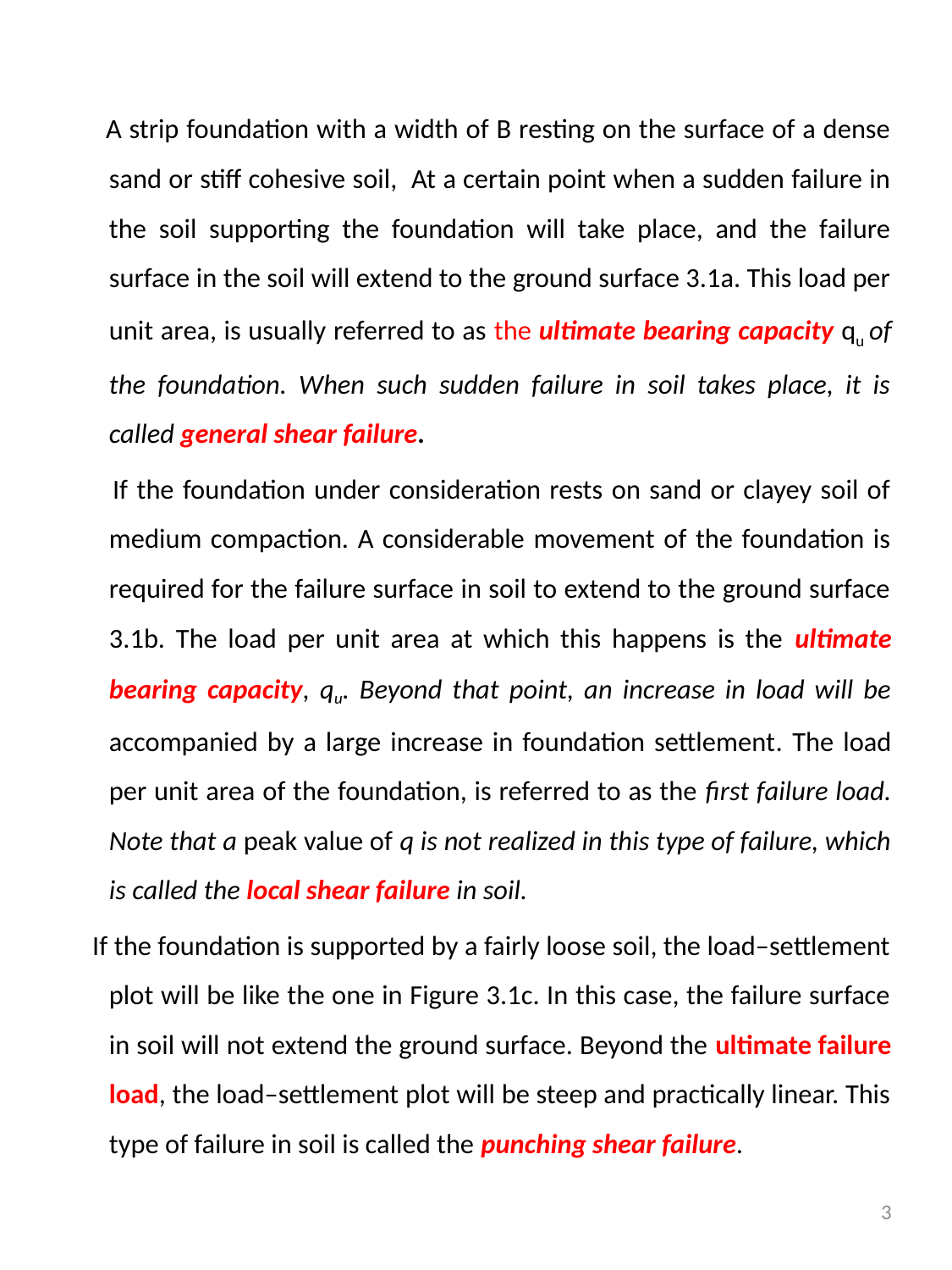

A strip foundation with a width of B resting on the surface of a dense sand or stiff cohesive soil,  At a certain point when a sudden failure in the soil supporting the foundation will take place, and the failure surface in the soil will extend to the ground surface 3.1a. This load per unit area, is usually referred to as the ultimate bearing capacity qu of the foundation. When such sudden failure in soil takes place, it is called general shear failure.
      If the foundation under consideration rests on sand or clayey soil of medium compaction. A considerable movement of the foundation is required for the failure surface in soil to extend to the ground surface 3.1b. The load per unit area at which this happens is the ultimate bearing capacity, qu. Beyond that point, an increase in load will be accompanied by a large increase in foundation settlement. The load per unit area of the foundation, is referred to as the first failure load. Note that a peak value of q is not realized in this type of failure, which is called the local shear failure in soil.
     If the foundation is supported by a fairly loose soil, the load–settlement plot will be like the one in Figure 3.1c. In this case, the failure surface in soil will not extend the ground surface. Beyond the ultimate failure load, the load–settlement plot will be steep and practically linear. This type of failure in soil is called the punching shear failure.
3